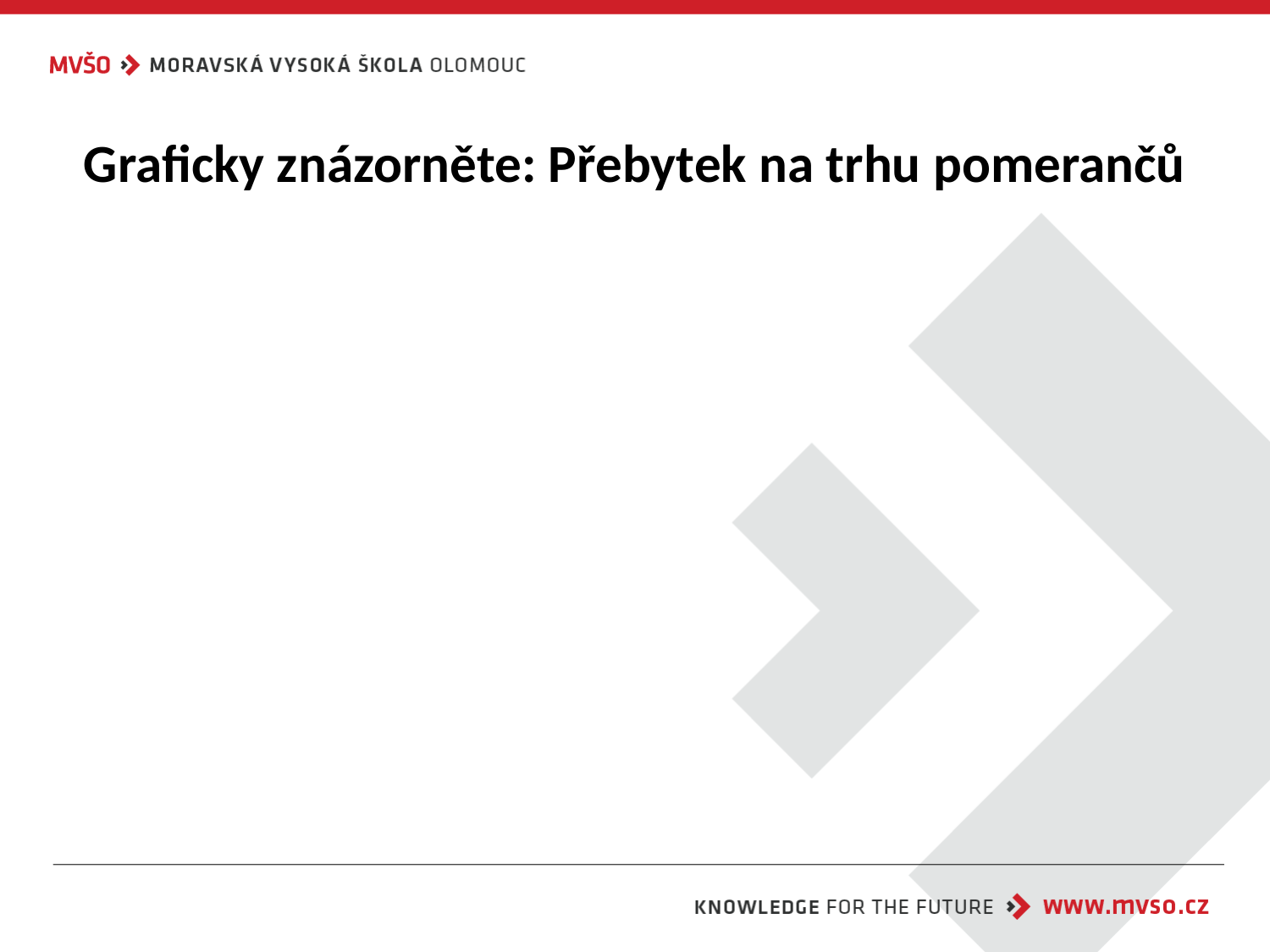

# Graficky znázorněte: Přebytek na trhu pomerančů